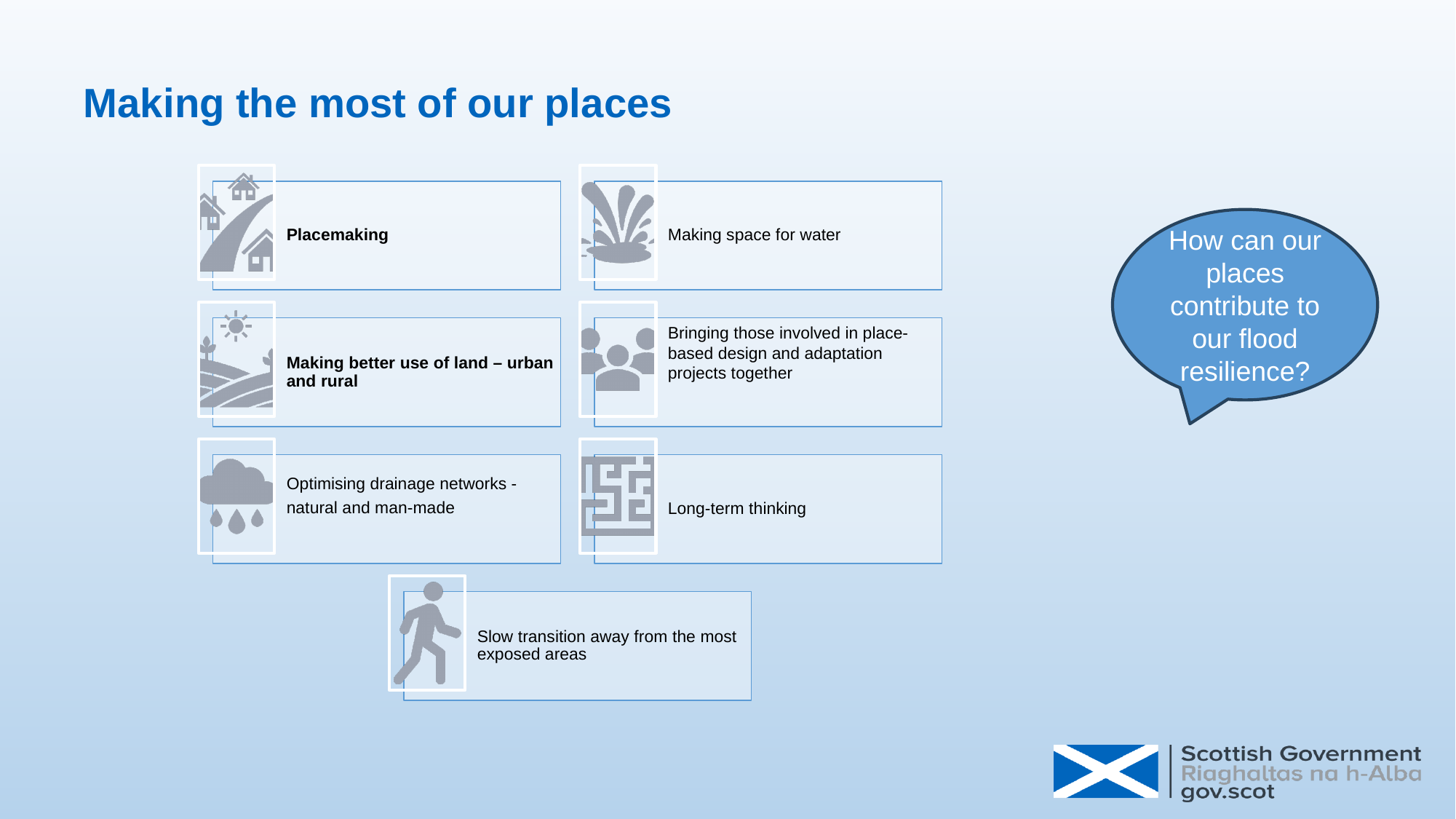

# Making the most of our places
Placemaking
Making space for water
Making better use of land – urban and rural
Bringing those involved in place-based design and adaptation projects together

Optimising drainage networks -
natural and man-made

Long-term thinking
Slow transition away from the most exposed areas
How can our places contribute to our flood resilience?